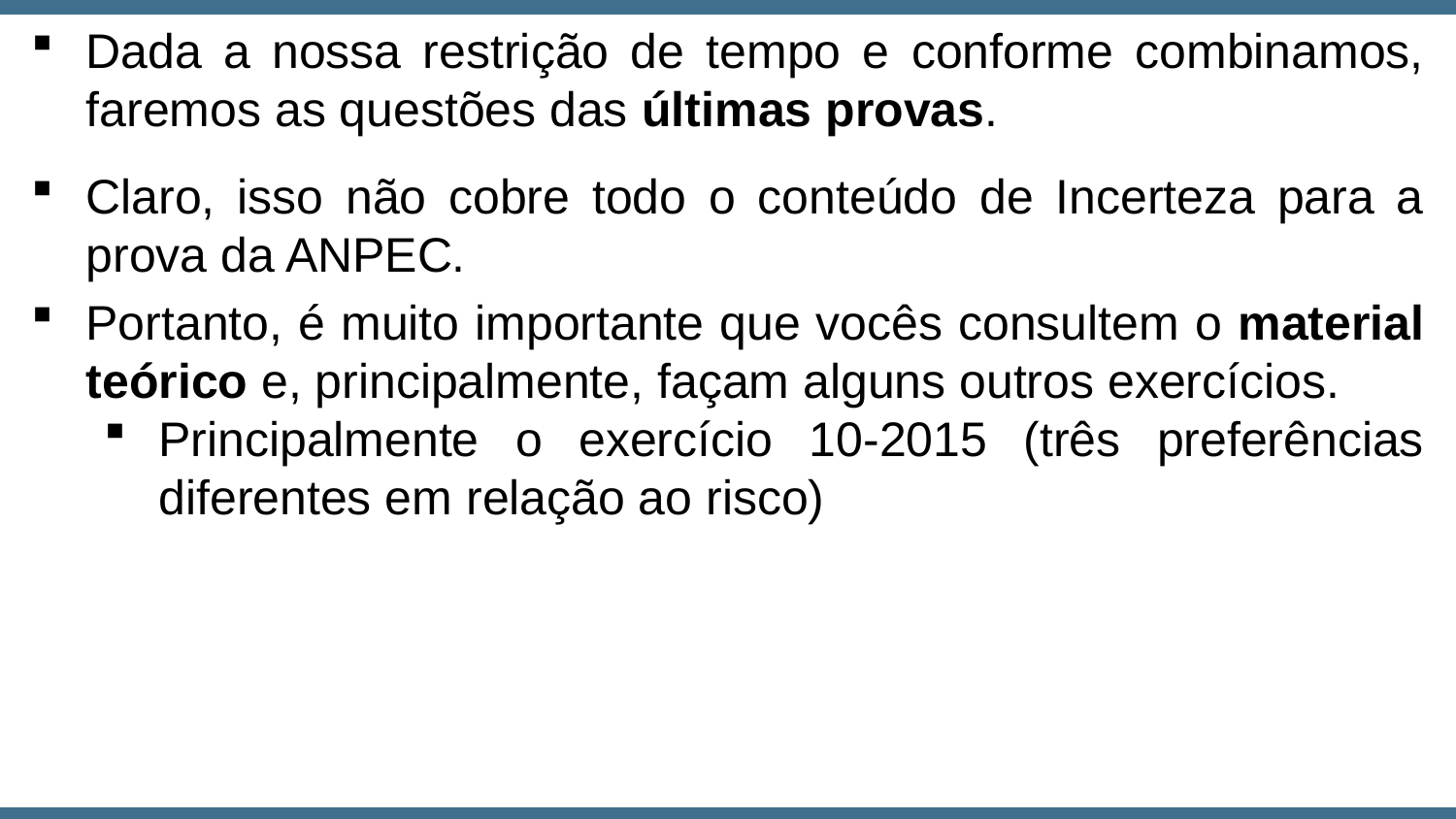

Dada a nossa restrição de tempo e conforme combinamos, faremos as questões das últimas provas.

Claro, isso não cobre todo o conteúdo de Incerteza para a prova da ANPEC.

Portanto, é muito importante que vocês consultem o material teórico e, principalmente, façam alguns outros exercícios.
Principalmente o exercício 10-2015 (três preferências diferentes em relação ao risco)